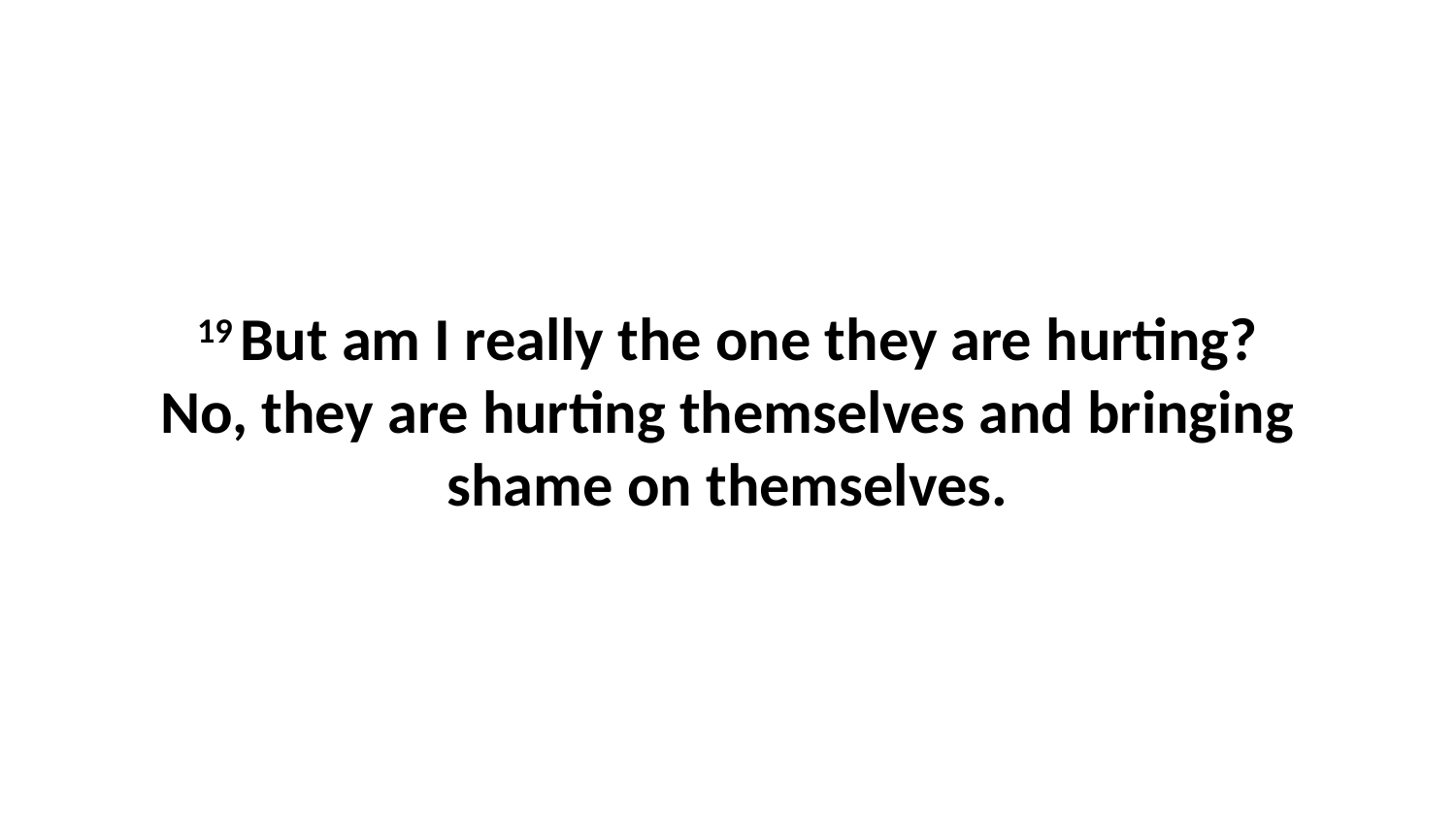

19 But am I really the one they are hurting? No, they are hurting themselves and bringing shame on themselves.